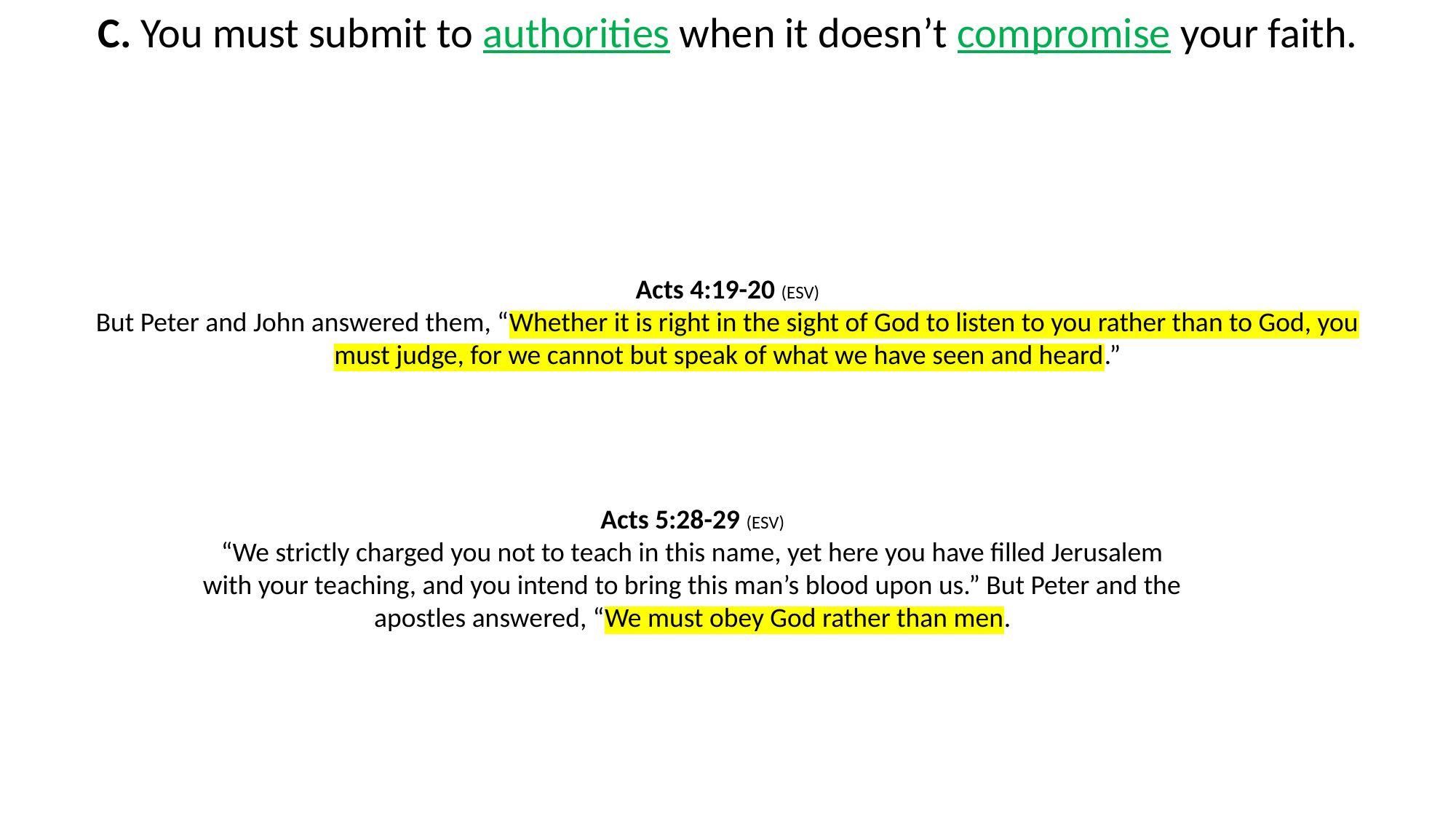

C. You must submit to authorities when it doesn’t compromise your faith.
Acts 4:19-20 (ESV)
But Peter and John answered them, “Whether it is right in the sight of God to listen to you rather than to God, you must judge, for we cannot but speak of what we have seen and heard.”
Acts 5:28-29 (ESV)
“We strictly charged you not to teach in this name, yet here you have filled Jerusalem with your teaching, and you intend to bring this man’s blood upon us.” But Peter and the apostles answered, “We must obey God rather than men.